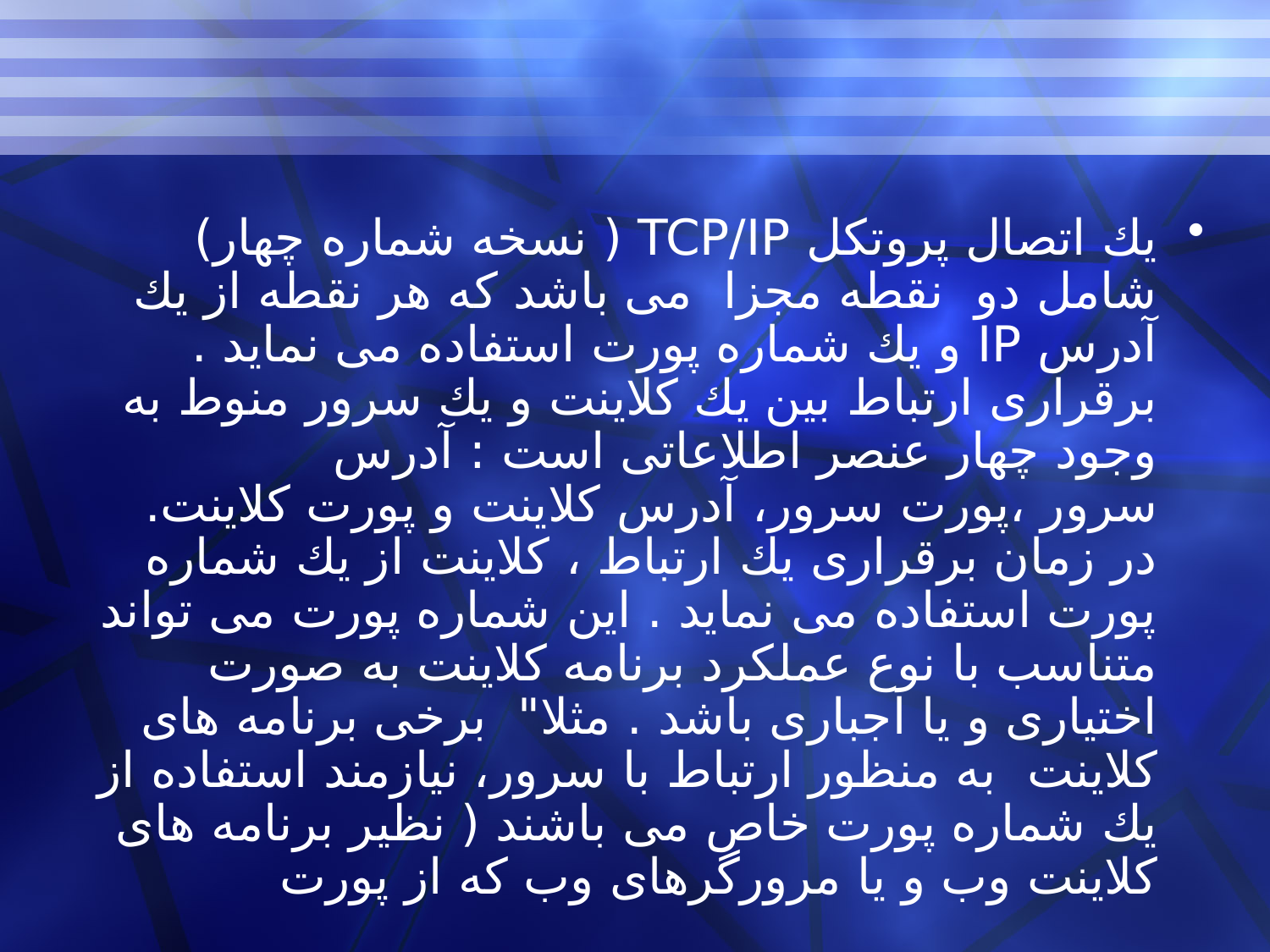

يك اتصال پروتكل TCP/IP ( نسخه شماره چهار)  شامل دو  نقطه مجزا  می باشد كه هر نقطه از يك آدرس IP و يك شماره پورت استفاده می نمايد . برقراری ارتباط بين يك کلاینت و يك سرور منوط به وجود چهار عنصر اطلاعاتی است : آدرس سرور ،‌پورت سرور، آدرس کلاینت و پورت کلاینت. در زمان برقراری يك ارتباط ، کلاینت از يك شماره پورت استفاده می نمايد . اين شماره پورت می تواند متناسب با نوع عملكرد برنامه کلاینت به صورت اختياری و يا اجباری باشد . مثلا"  برخی برنامه های کلاینت  به منظور ارتباط با سرور، نيازمند استفاده از يك شماره پورت خاص می باشند ( نظير برنامه های کلاینت وب و يا مرورگرهای وب كه از پورت